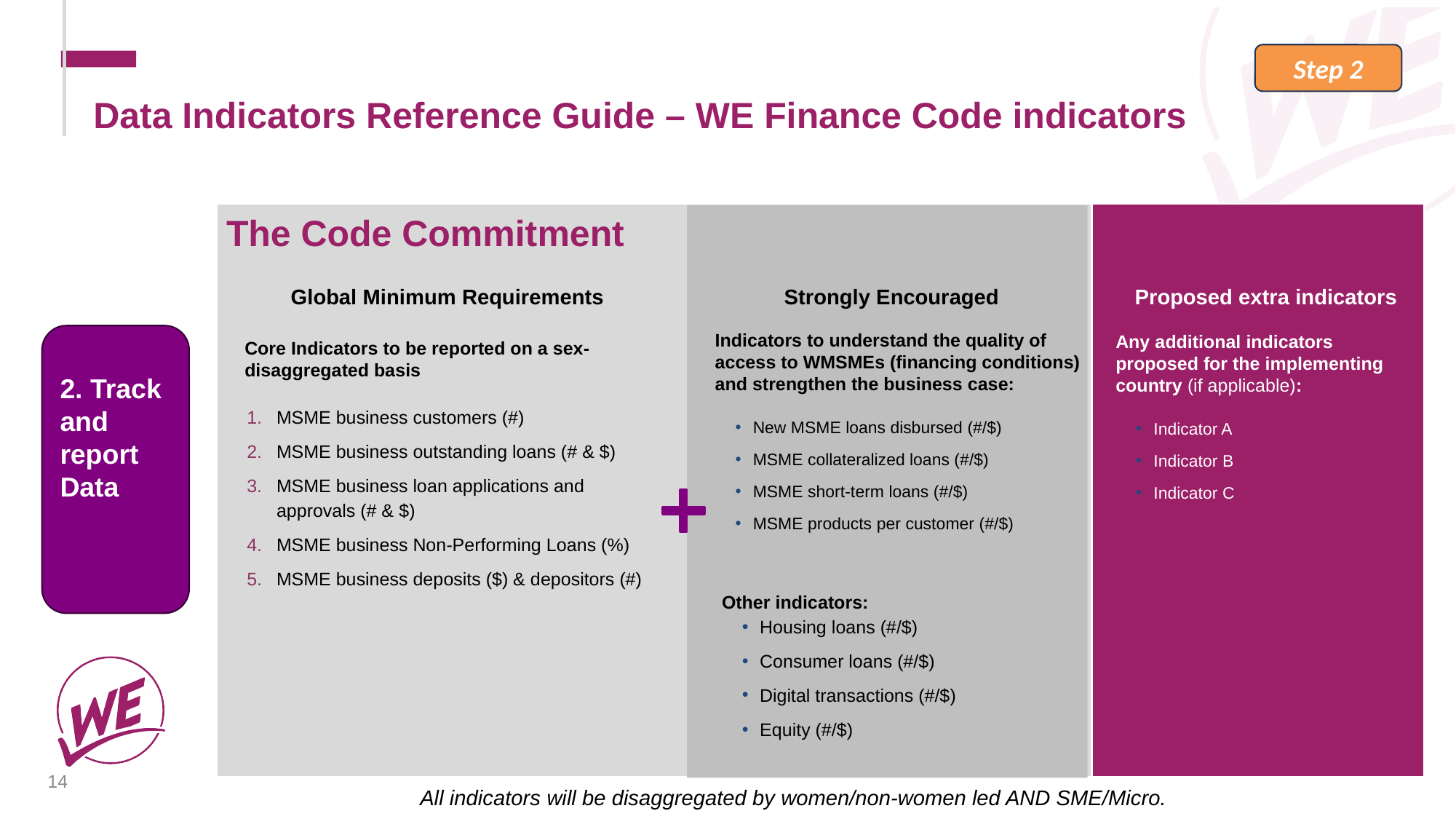

Step 2
Data Indicators Reference Guide – WE Finance Code indicators

The Code Commitment

Global Minimum Requirements
Strongly Encouraged
Proposed extra indicators
Indicators to understand the quality of access to WMSMEs (financing conditions) and strengthen the business case:

New MSME loans disbursed (#/$)
MSME collateralized loans (#/$)
MSME short-term loans (#/$)
MSME products per customer (#/$)
Any additional indicators proposed for the implementing country (if applicable):

Indicator A
Indicator B
Indicator C
Other indicators:
Housing loans (#/$)
Consumer loans (#/$)
Digital transactions (#/$)
Equity (#/$)

2. Track and report Data

Core Indicators to be reported on a sex-disaggregated basis

MSME business customers (#)
MSME business outstanding loans (# & $)
MSME business loan applications and approvals (# & $)
MSME business Non-Performing Loans (%)
MSME business deposits ($) & depositors (#)

14
All indicators will be disaggregated by women/non-women led AND SME/Micro.